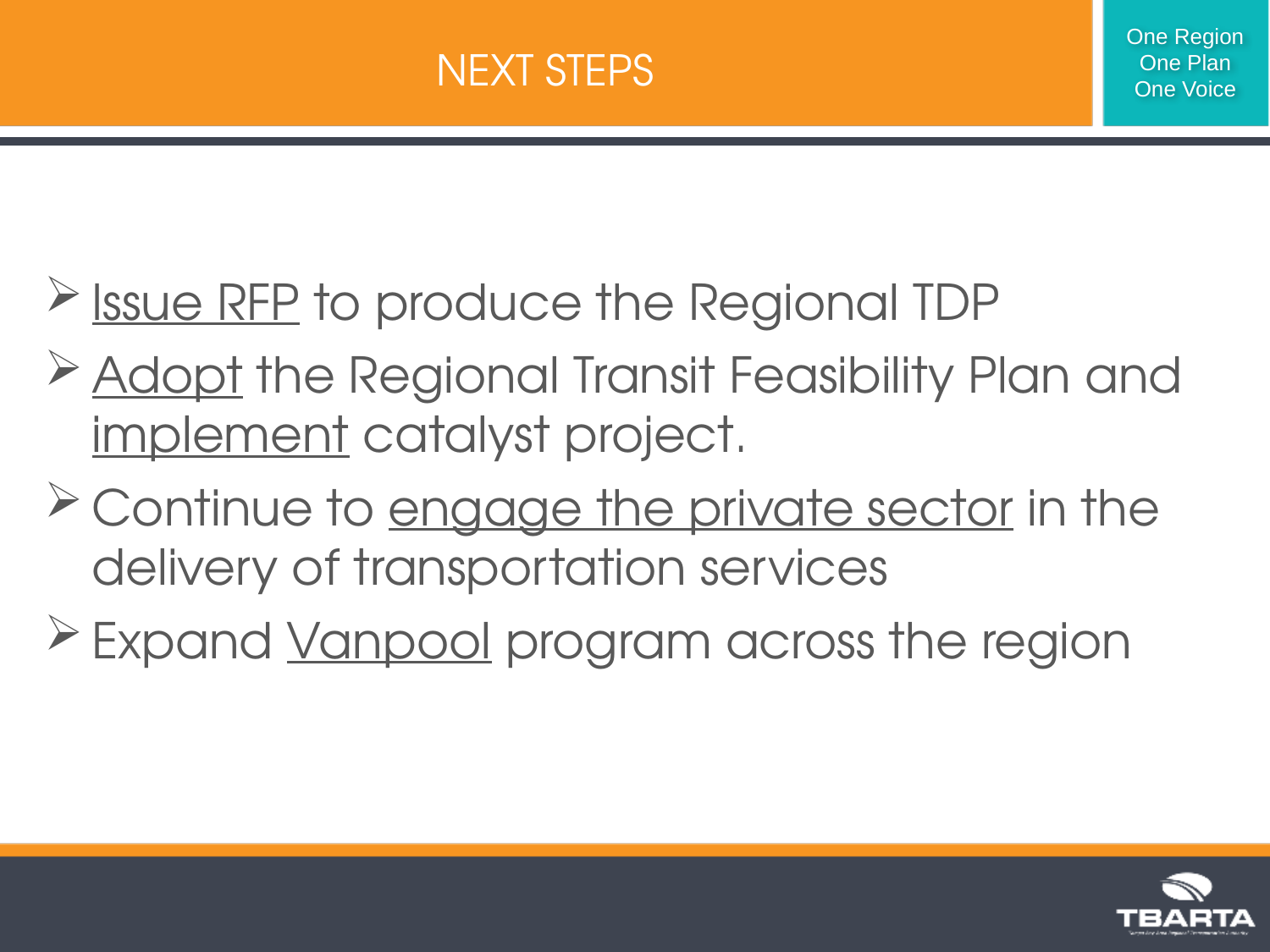

# NEXT STEPS
Issue RFP to produce the Regional TDP
Adopt the Regional Transit Feasibility Plan and implement catalyst project.
Continue to engage the private sector in the delivery of transportation services
Expand Vanpool program across the region